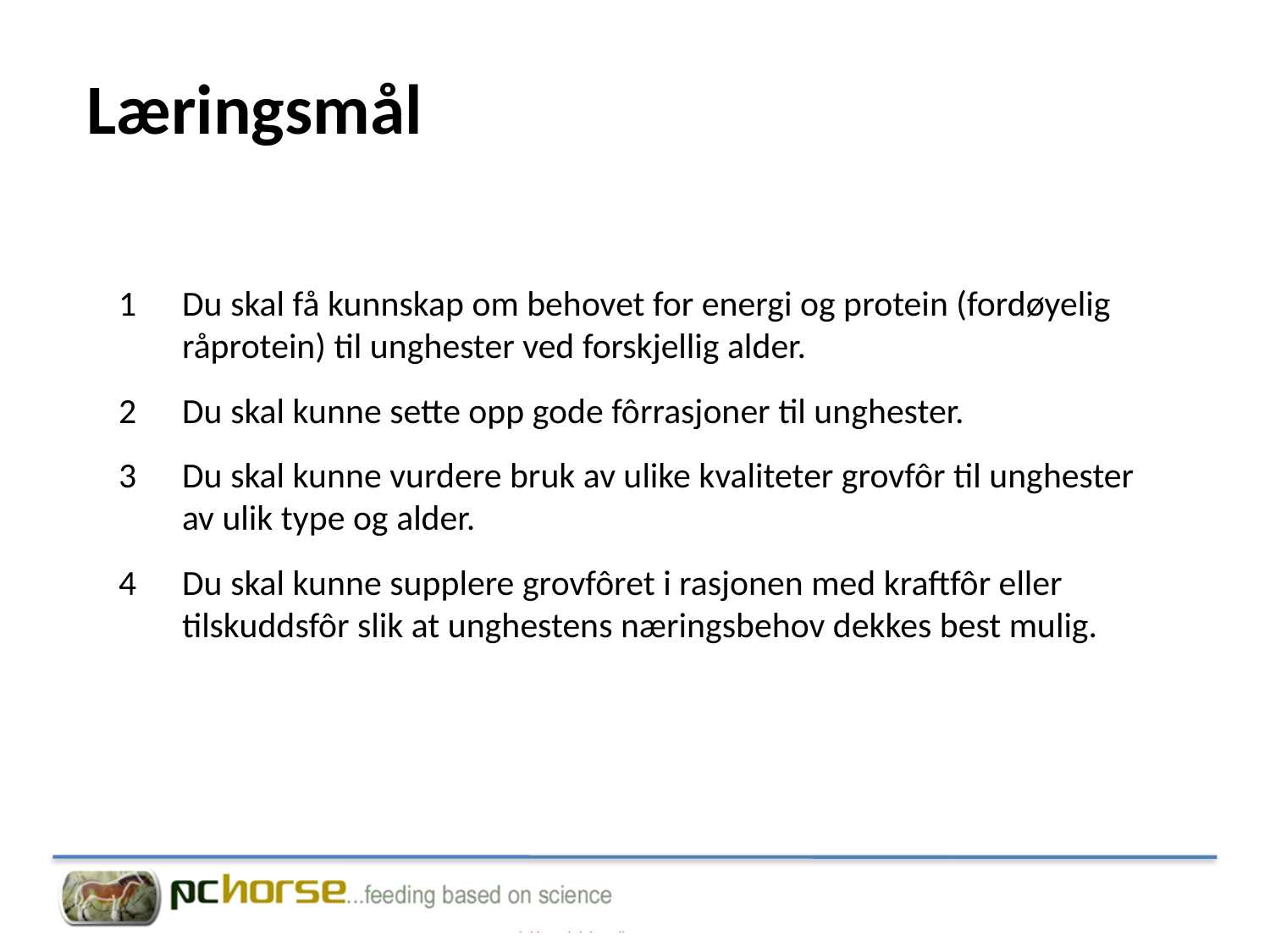

# Læringsmål

Du skal få kunnskap om behovet for energi og protein (fordøyelig råprotein) til unghester ved forskjellig alder.
Du skal kunne sette opp gode fôrrasjoner til unghester.
Du skal kunne vurdere bruk av ulike kvaliteter grovfôr til unghester av ulik type og alder.
Du skal kunne supplere grovfôret i rasjonen med kraftfôr eller tilskuddsfôr slik at unghestens næringsbehov dekkes best mulig.